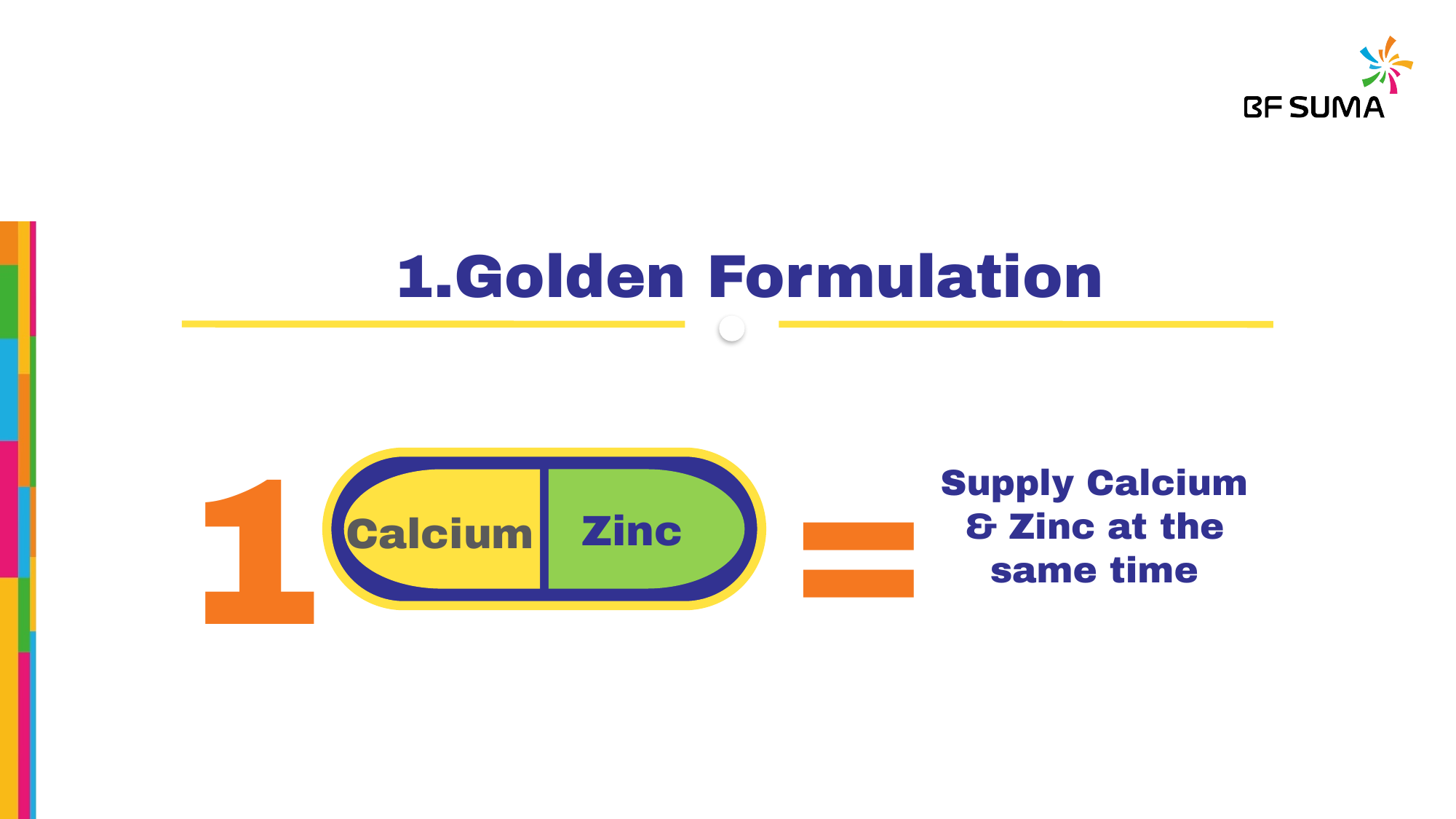

1.Golden Formulation

=
1

Zinc
Calcium
Supply Calcium & Zinc at the same time